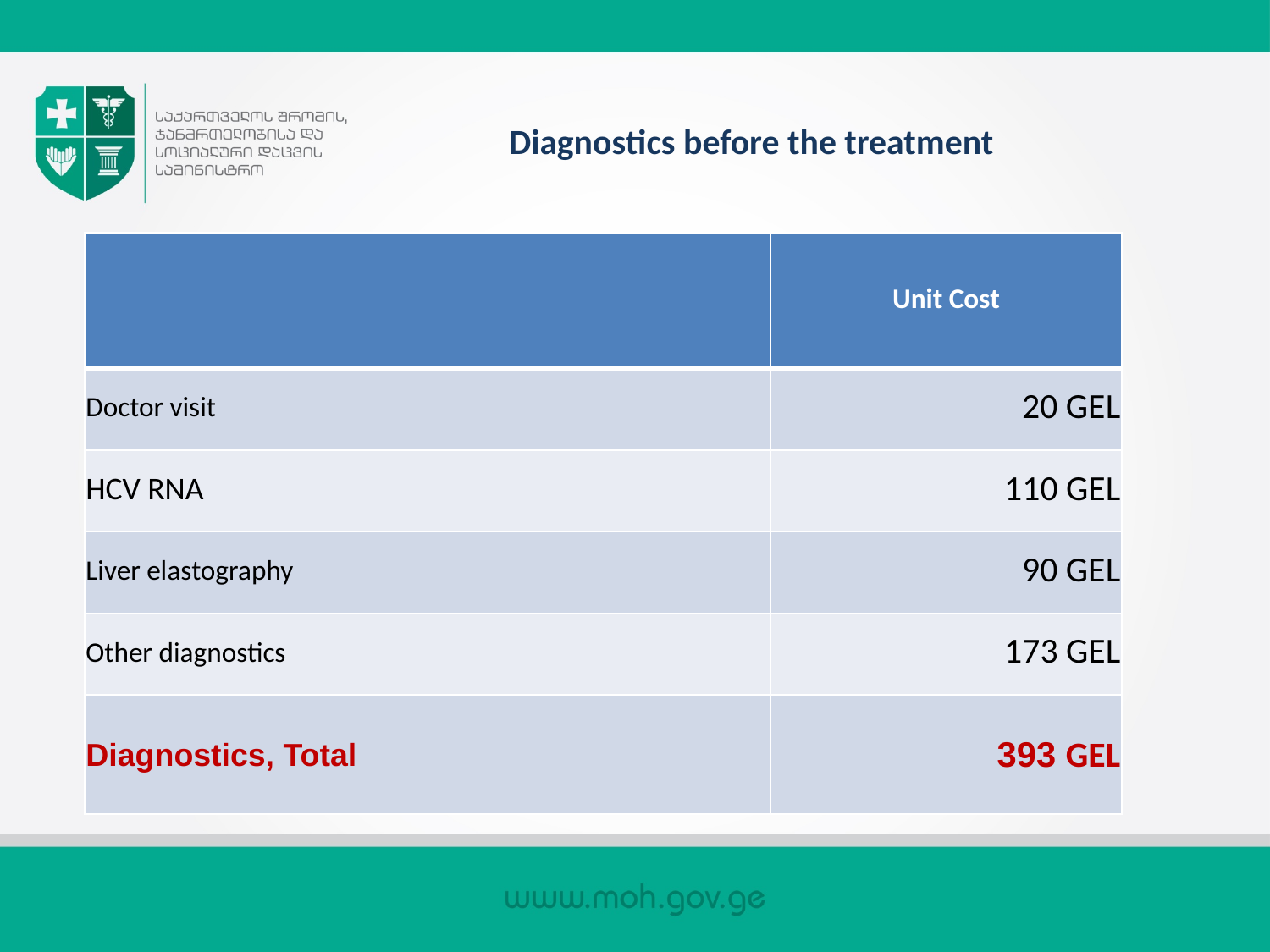

# Diagnostics before the treatment

|  | Unit Cost |
| --- | --- |
| Doctor visit | 20 GEL |
| HCV RNA | 110 GEL |
| Liver elastography | 90 GEL |
| Other diagnostics | 173 GEL |
| Diagnostics, Total | 393 GEL |